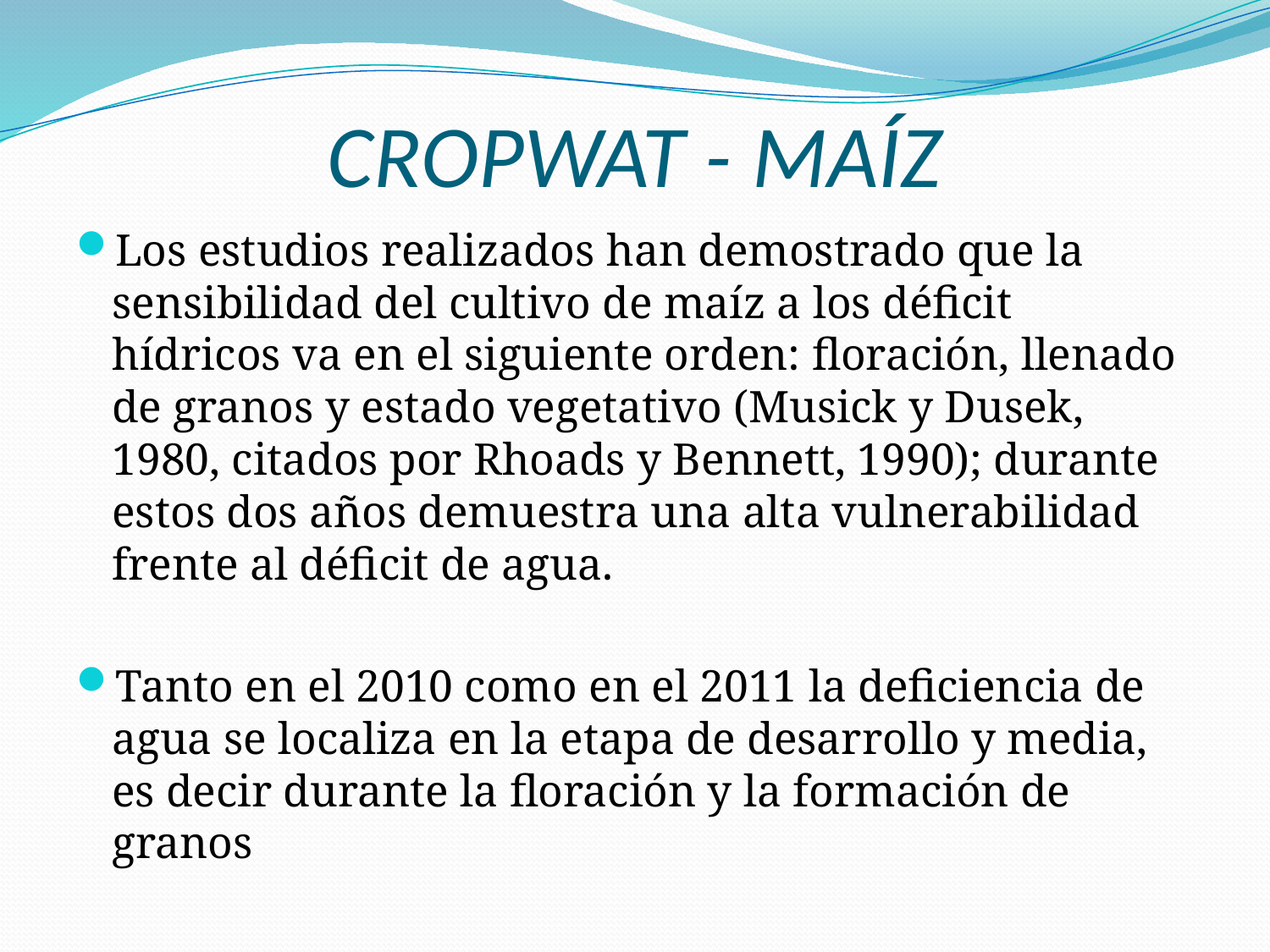

# CROPWAT - MAÍZ
Los estudios realizados han demostrado que la sensibilidad del cultivo de maíz a los déficit hídricos va en el siguiente orden: floración, llenado de granos y estado vegetativo (Musick y Dusek, 1980, citados por Rhoads y Bennett, 1990); durante estos dos años demuestra una alta vulnerabilidad frente al déficit de agua.

Tanto en el 2010 como en el 2011 la deficiencia de agua se localiza en la etapa de desarrollo y media, es decir durante la floración y la formación de granos